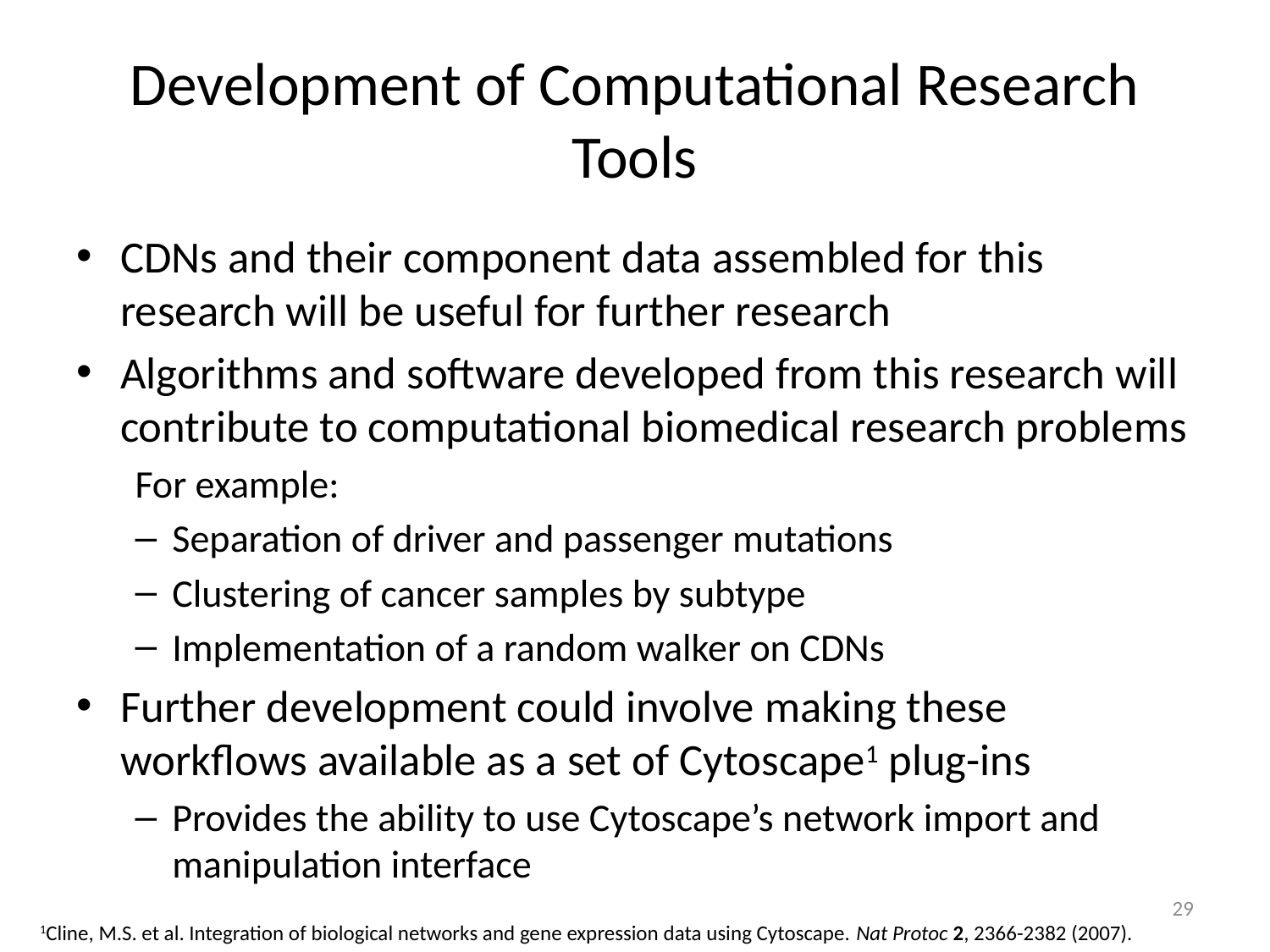

# Development of Computational Research Tools
CDNs and their component data assembled for this research will be useful for further research
Algorithms and software developed from this research will contribute to computational biomedical research problems
For example:
Separation of driver and passenger mutations
Clustering of cancer samples by subtype
Implementation of a random walker on CDNs
Further development could involve making these workflows available as a set of Cytoscape1 plug-ins
Provides the ability to use Cytoscape’s network import and manipulation interface
29
1Cline, M.S. et al. Integration of biological networks and gene expression data using Cytoscape. Nat Protoc 2, 2366-2382 (2007).